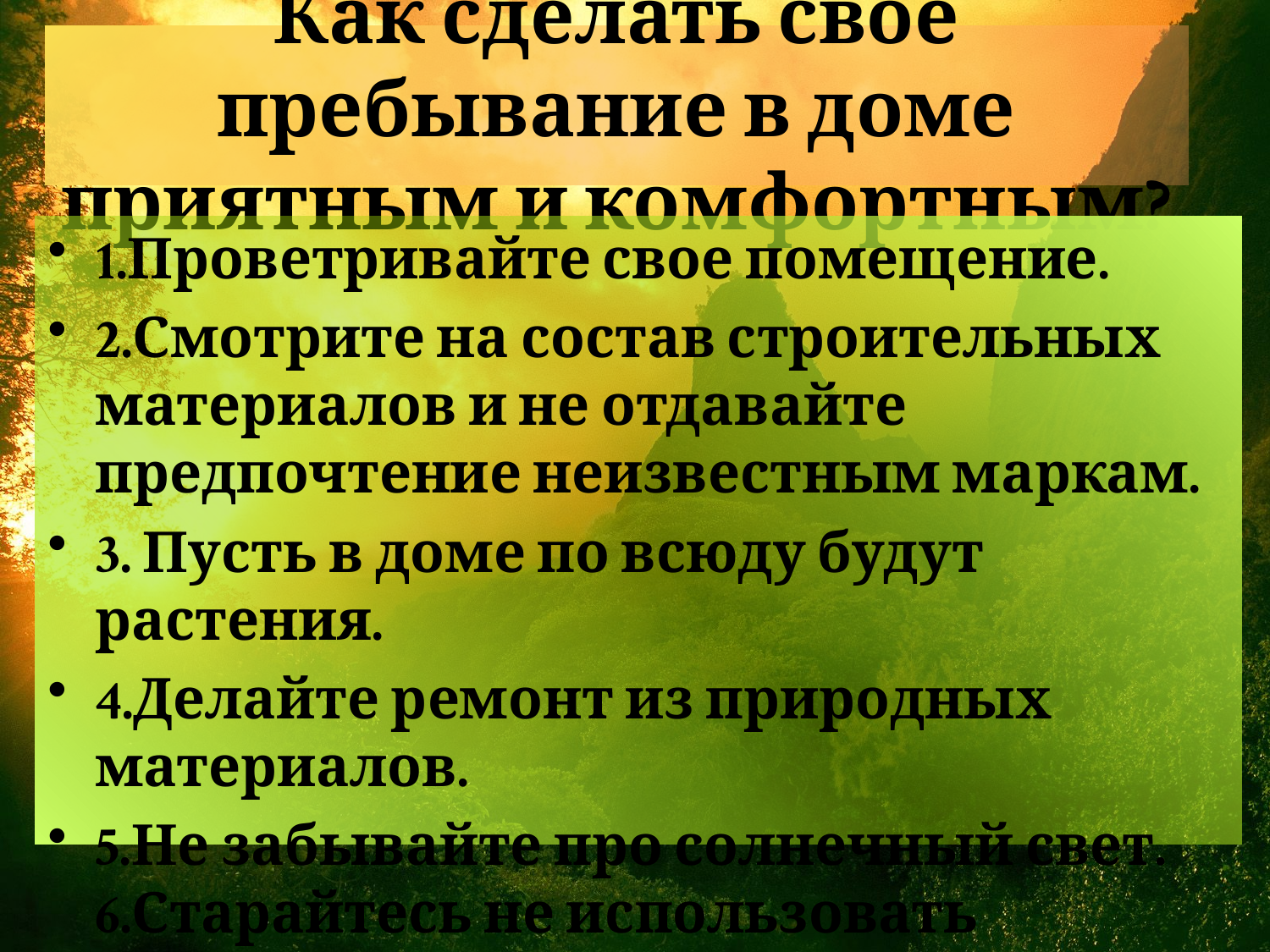

# Как сделать свое пребывание в доме приятным и комфортным?
1.Проветривайте свое помещение.
2.Смотрите на состав строительных материалов и не отдавайте предпочтение неизвестным маркам.
3. Пусть в доме по всюду будут растения.
4.Делайте ремонт из природных материалов.
5.Не забывайте про солнечный свет.
6.Старайтесь не использовать химикаты.